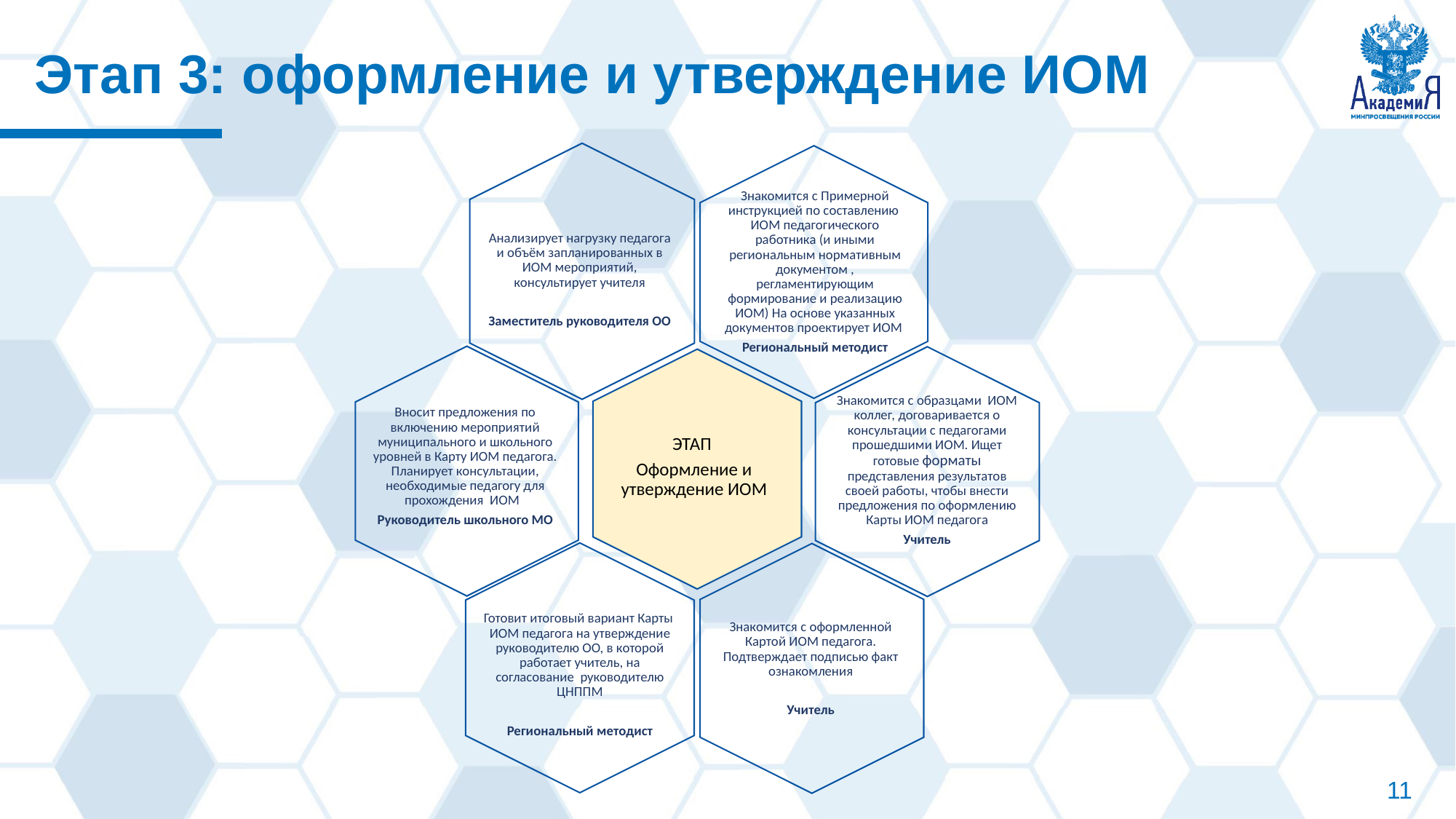

Этап 3: оформление и утверждение ИОМ

Анализирует нагрузку педагога и объём запланированных в ИОМ мероприятий, консультирует учителя

Заместитель руководителя ОО

Знакомится с Примерной инструкцией по составлению  ИОМ педагогического работника (и иными региональным нормативным документом , регламентирующим формирование и реализацию ИОМ) На основе указанных документов проектирует ИОМ
Региональный методист

Вносит предложения по включению мероприятий муниципального и школьного уровней в Карту ИОМ педагога. Планирует консультации, необходимые педагогу для прохождения  ИОМ
Руководитель школьного МО

Знакомится с образцами  ИОМ коллег, договаривается о консультации с педагогами прошедшими ИОМ. Ищет готовые форматы представления результатов своей работы, чтобы внести предложения по оформлению Карты ИОМ педагога
Учитель

ЭТАП
Оформление и утверждение ИОМ

Готовит итоговый вариант Карты  ИОМ педагога на утверждение руководителю ОО, в которой работает учитель, на согласование  руководителю ЦНППМ

Региональный методист

Знакомится с оформленной Картой ИОМ педагога. Подтверждает подписью факт ознакомления

Учитель